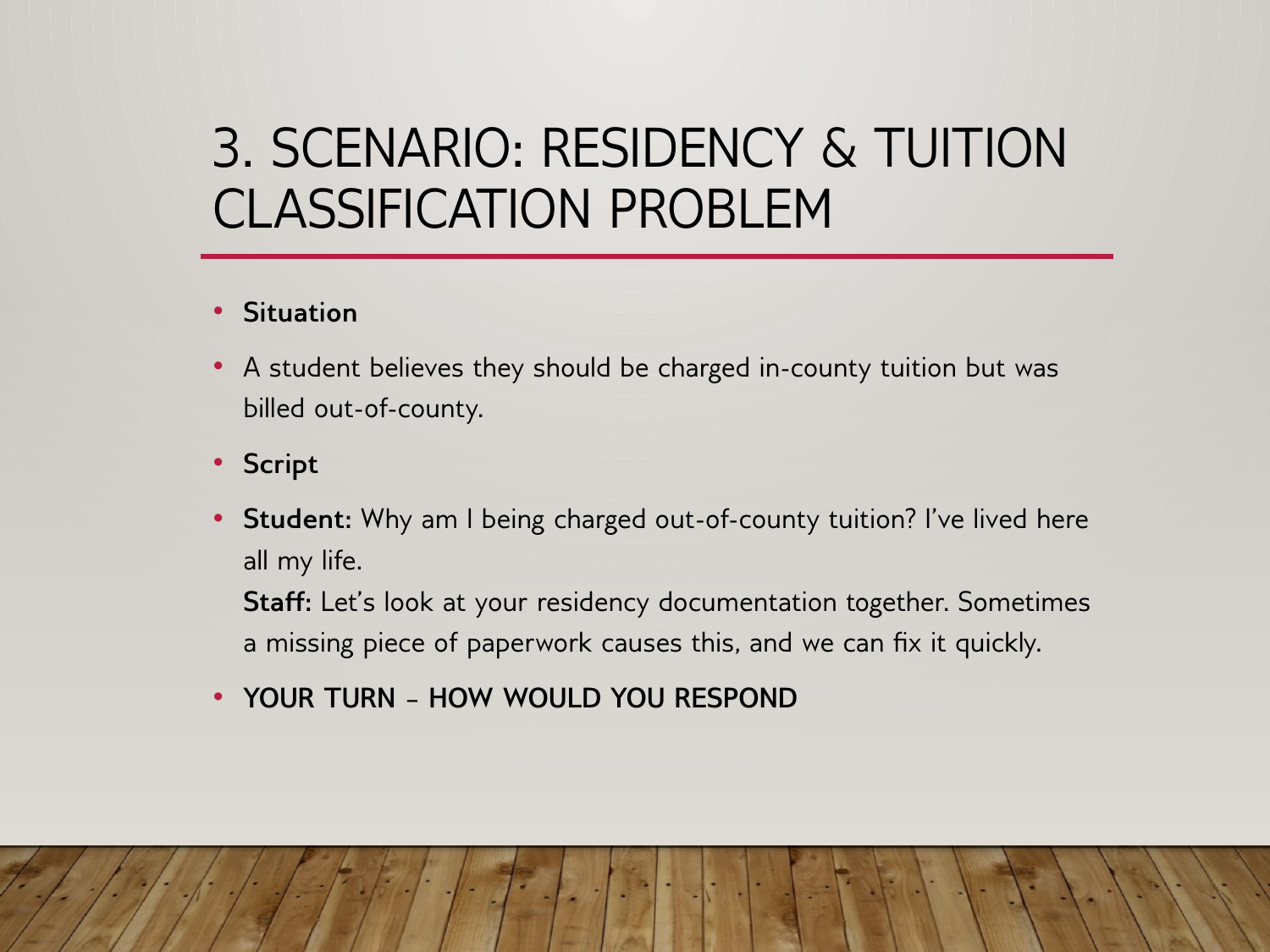

# 3. Scenario: Residency & Tuition Classification Problem
Situation
A student believes they should be charged in-county tuition but was billed out-of-county.
Script
Student: Why am I being charged out-of-county tuition? I’ve lived here all my life.
Staff: Let’s look at your residency documentation together. Sometimes a missing piece of paperwork causes this, and we can fix it quickly.
YOUR TURN – HOW WOULD YOU RESPOND